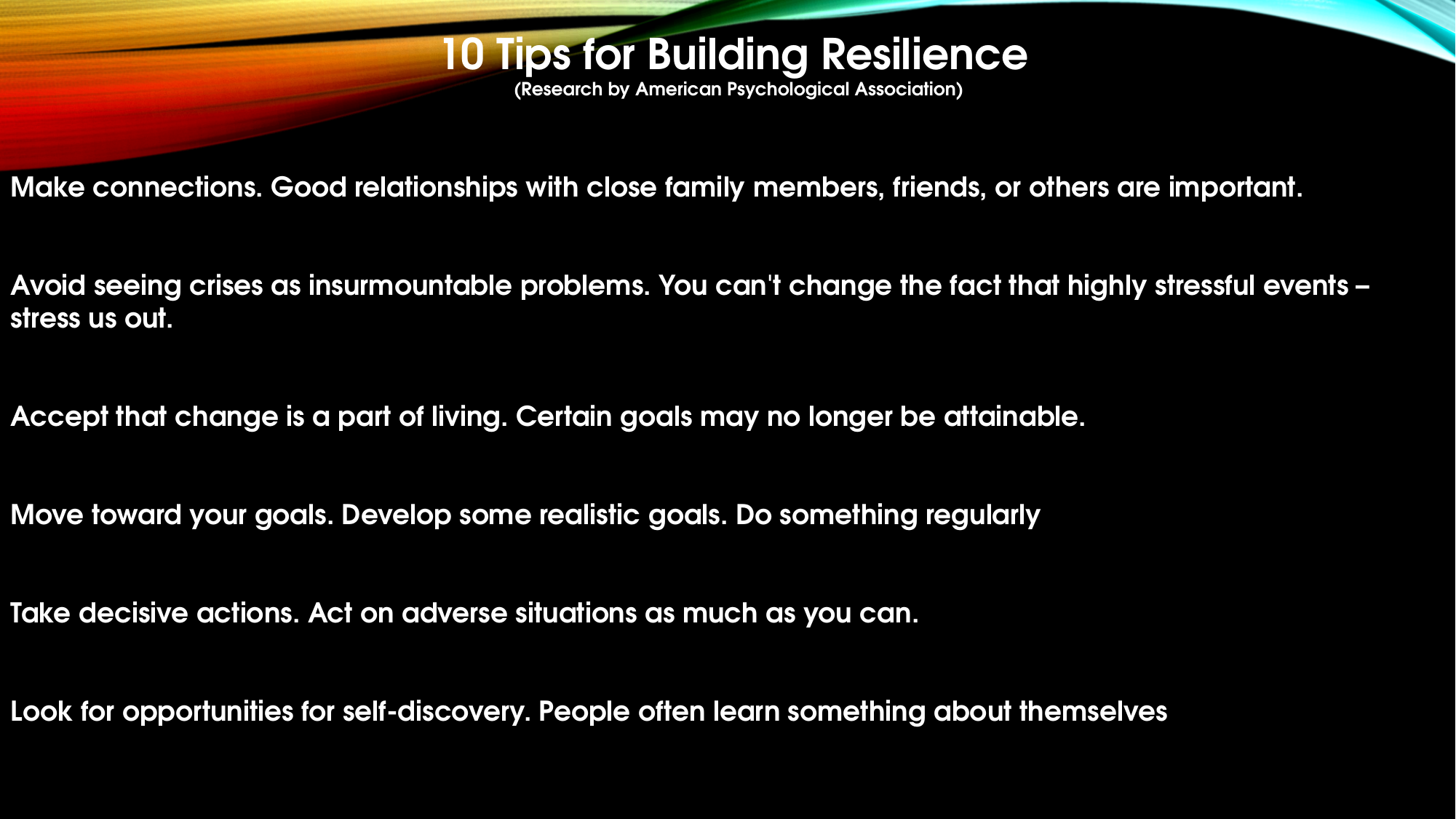

10 Tips for Building Resilience
(Research by American Psychological Association)
Make connections. Good relationships with close family members, friends, or others are important.

Avoid seeing crises as insurmountable problems. You can't change the fact that highly stressful events – stress us out.

Accept that change is a part of living. Certain goals may no longer be attainable.

Move toward your goals. Develop some realistic goals. Do something regularly

Take decisive actions. Act on adverse situations as much as you can.

Look for opportunities for self-discovery. People often learn something about themselves